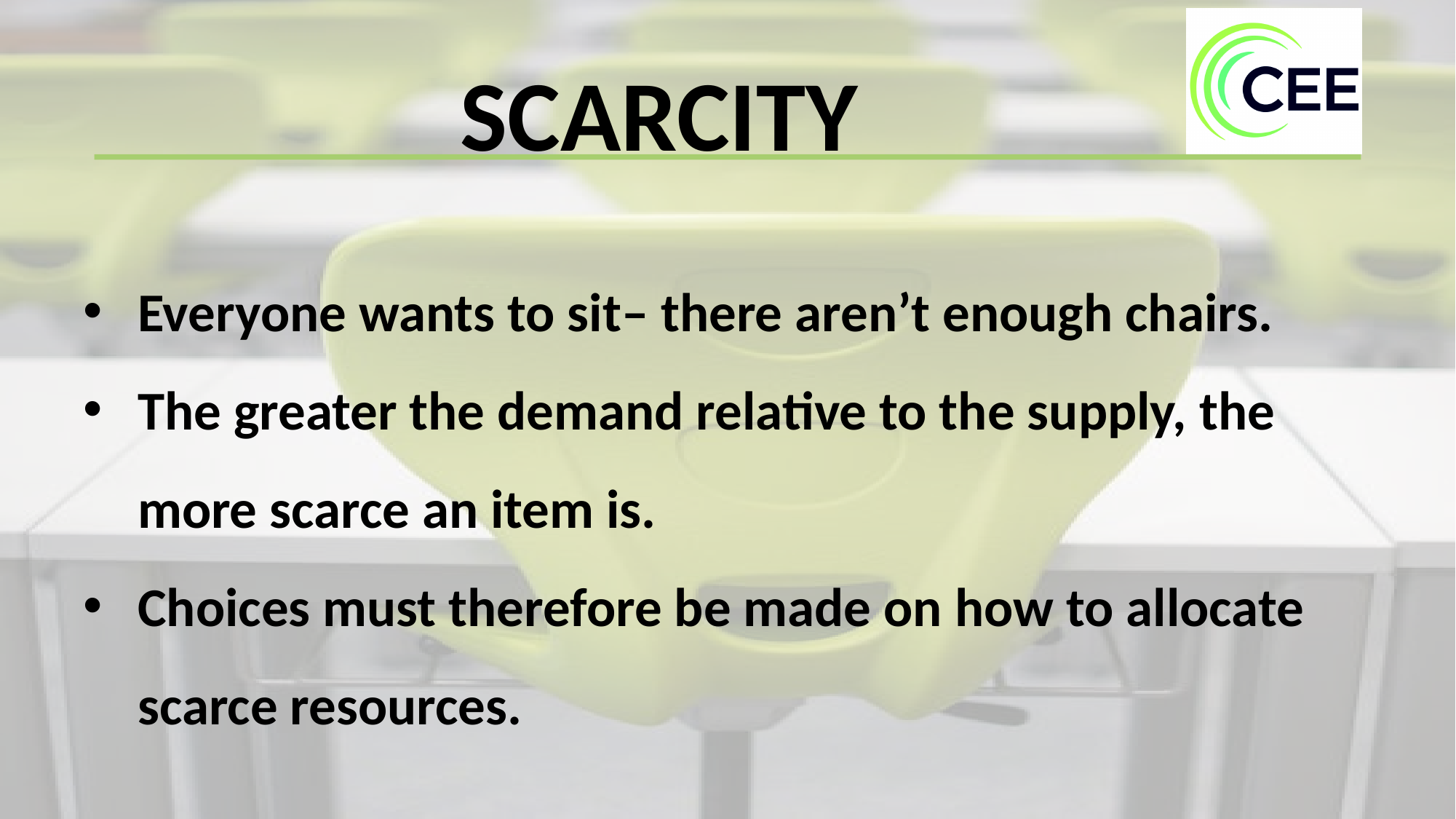

SCARCITY
Everyone wants to sit– there aren’t enough chairs.
The greater the demand relative to the supply, the more scarce an item is.
Choices must therefore be made on how to allocate scarce resources.